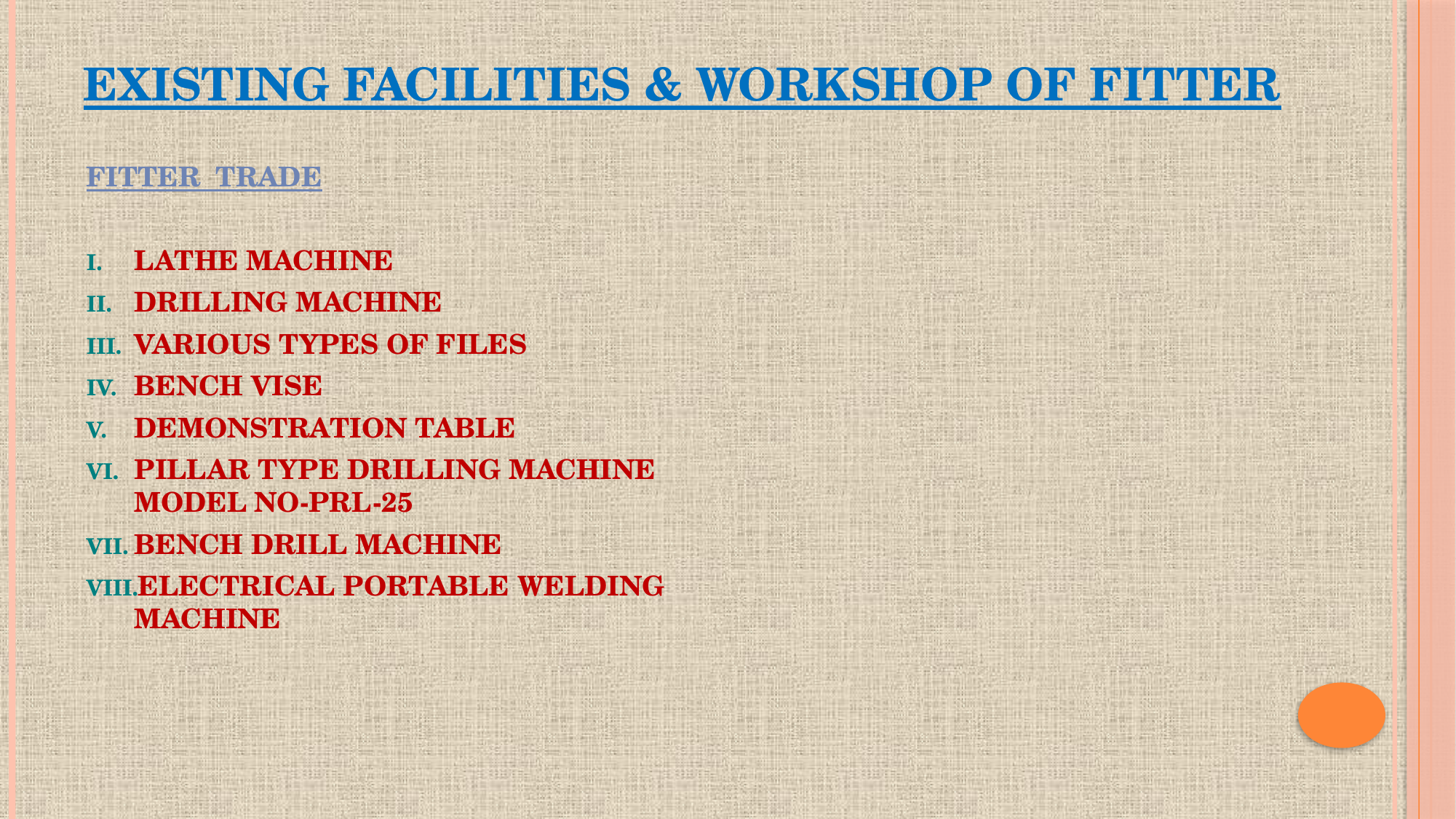

# EXISTING FACILITIES & WORKSHOP OF FITTER
FITTER  TRADE

LATHE MACHINE
DRILLING MACHINE
VARIOUS TYPES OF FILES
BENCH VISE
DEMONSTRATION TABLE
PILLAR TYPE DRILLING MACHINE  MODEL NO-PRL-25
BENCH DRILL MACHINE
ELECTRICAL PORTABLE WELDING MACHINE